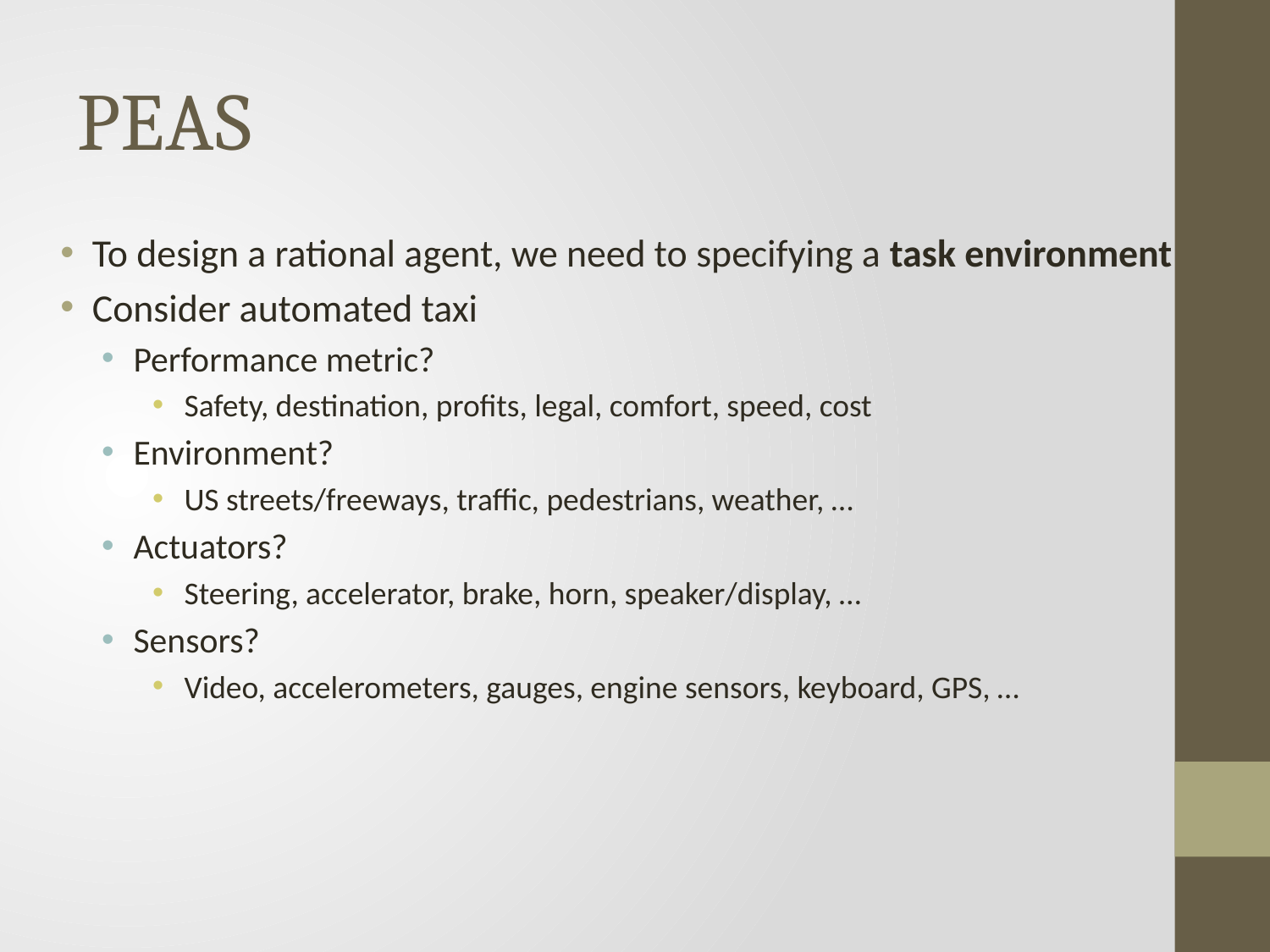

# PEAS
To design a rational agent, we need to specifying a task environment
Consider automated taxi
Performance metric?
Safety, destination, profits, legal, comfort, speed, cost
Environment?
US streets/freeways, traffic, pedestrians, weather, …
Actuators?
Steering, accelerator, brake, horn, speaker/display, …
Sensors?
Video, accelerometers, gauges, engine sensors, keyboard, GPS, …